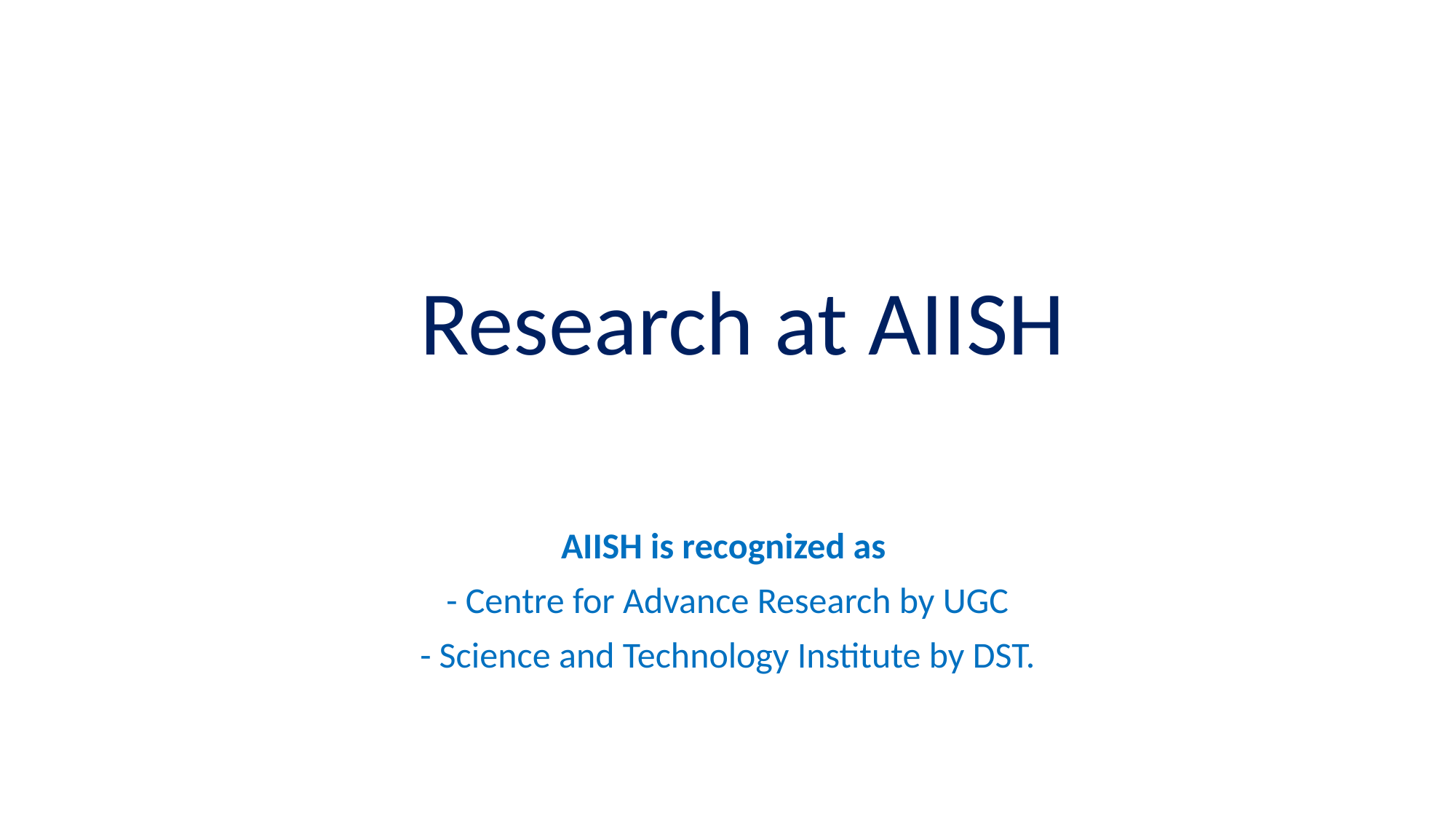

# Research at AIISH
AIISH is recognized as
- Centre for Advance Research by UGC
- Science and Technology Institute by DST.